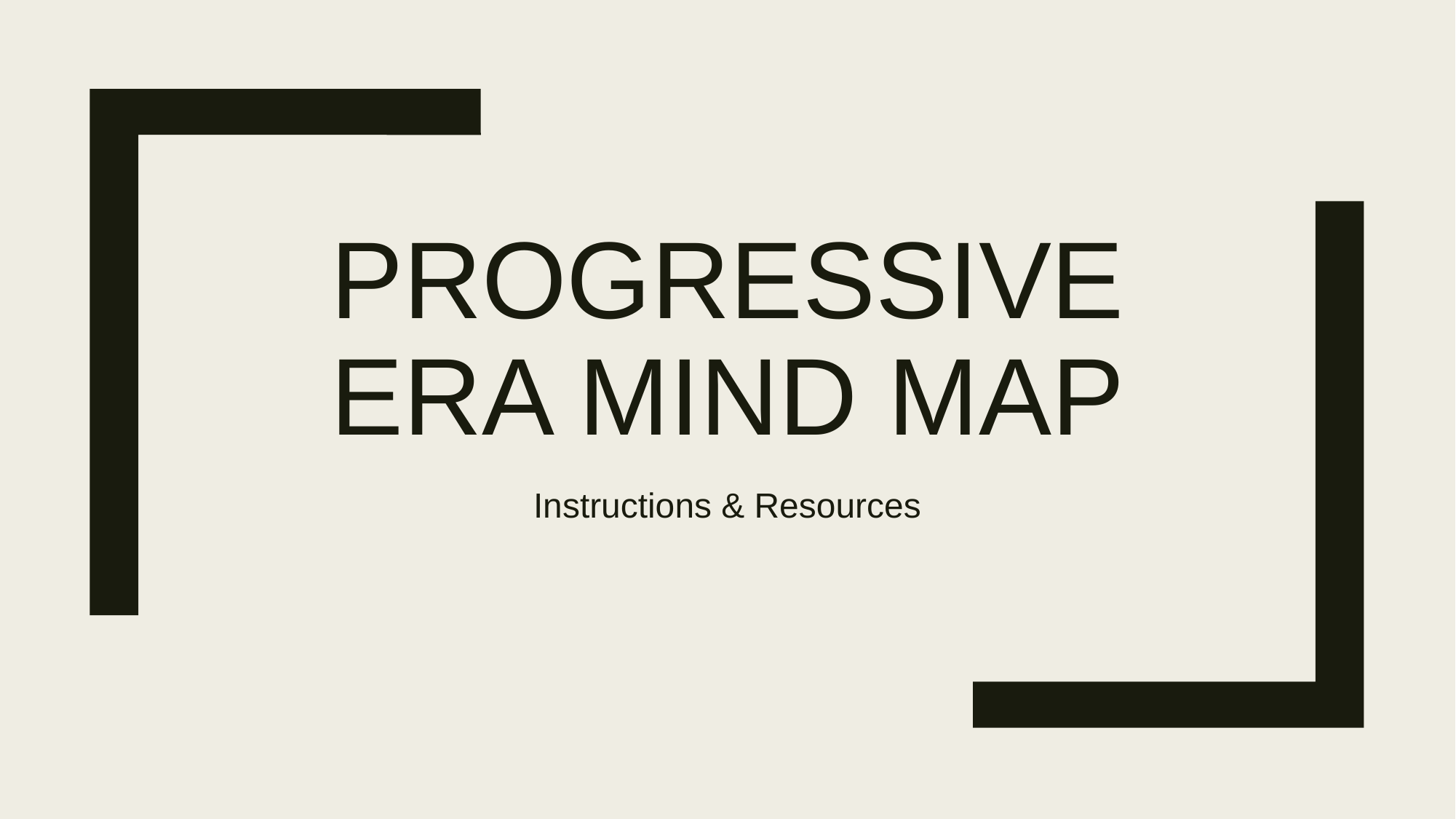

# Progressive Era Mind Map
Instructions & Resources